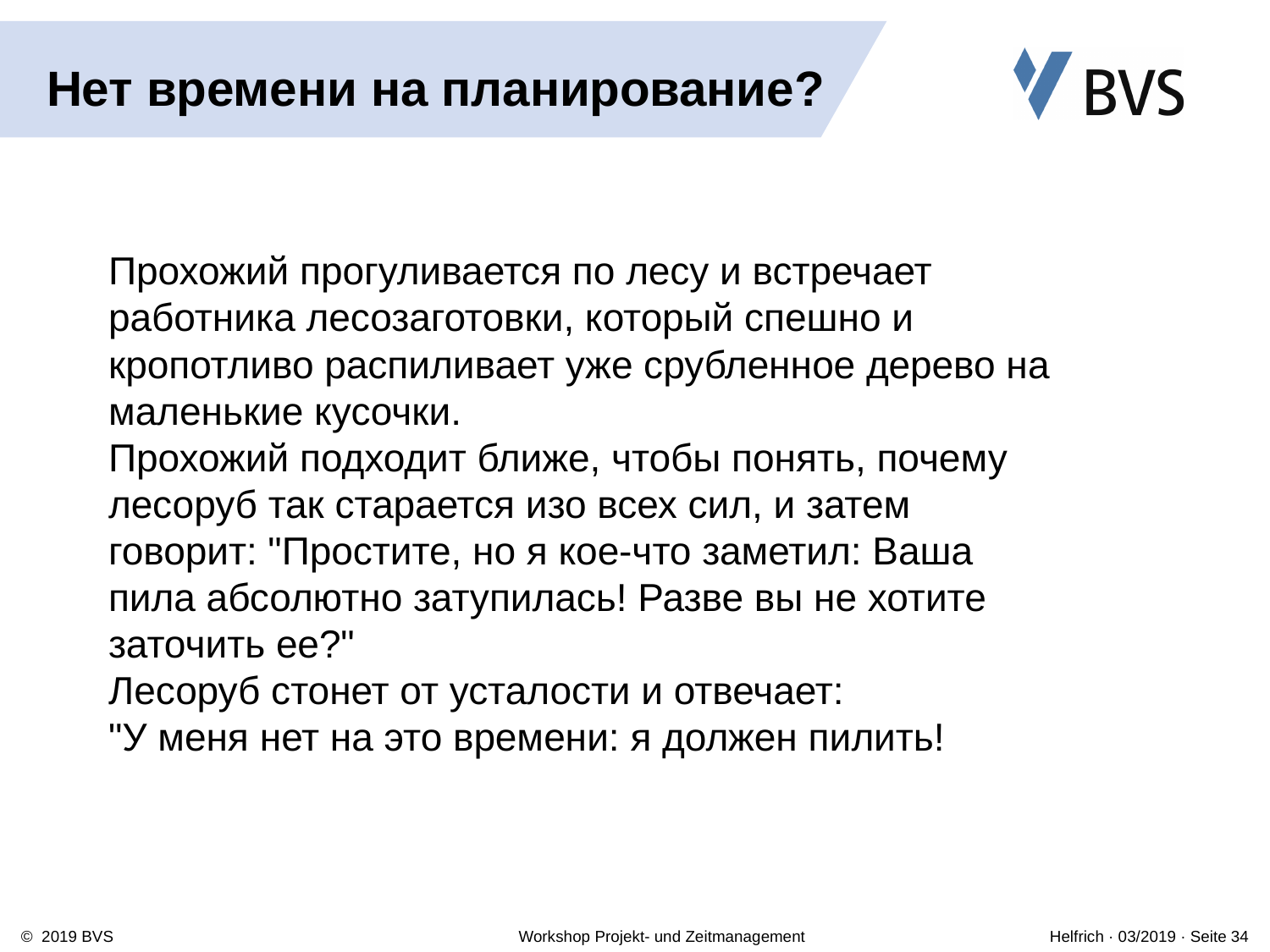

# Нет времени на планирование?
Прохожий прогуливается по лесу и встречает работника лесозаготовки, который спешно и кропотливо распиливает уже срубленное дерево на маленькие кусочки.
Прохожий подходит ближе, чтобы понять, почему лесоруб так старается изо всех сил, и затем говорит: "Простите, но я кое-что заметил: Ваша пила абсолютно затупилась! Разве вы не хотите заточить ее?"
Лесоруб стонет от усталости и отвечает:
"У меня нет на это времени: я должен пилить!